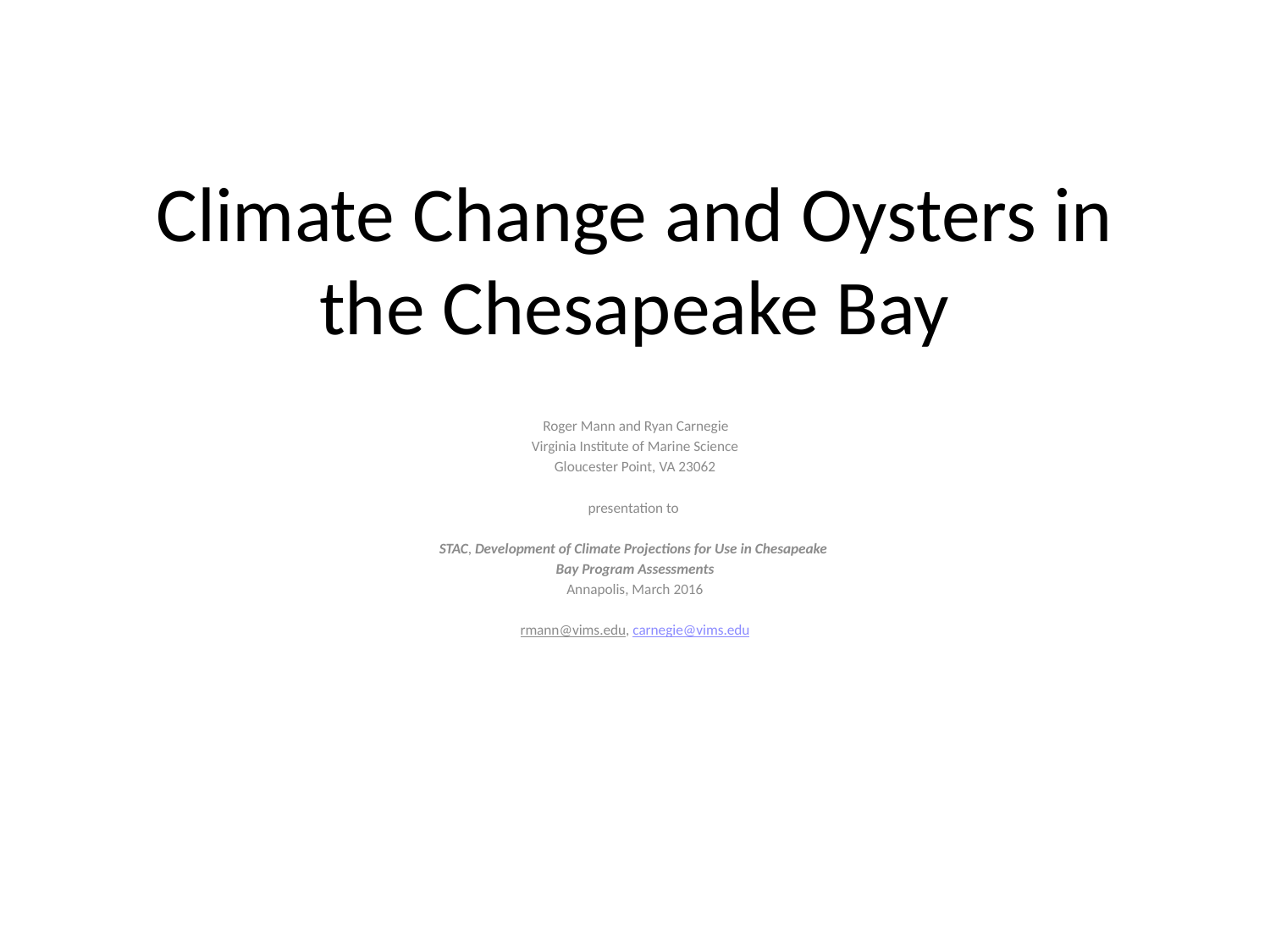

# Climate Change and Oysters in the Chesapeake Bay
 Roger Mann and Ryan Carnegie
Virginia Institute of Marine Science
Gloucester Point, VA 23062

presentation to

STAC, Development of Climate Projections for Use in Chesapeake
Bay Program Assessments
Annapolis, March 2016

rmann@vims.edu, carnegie@vims.edu